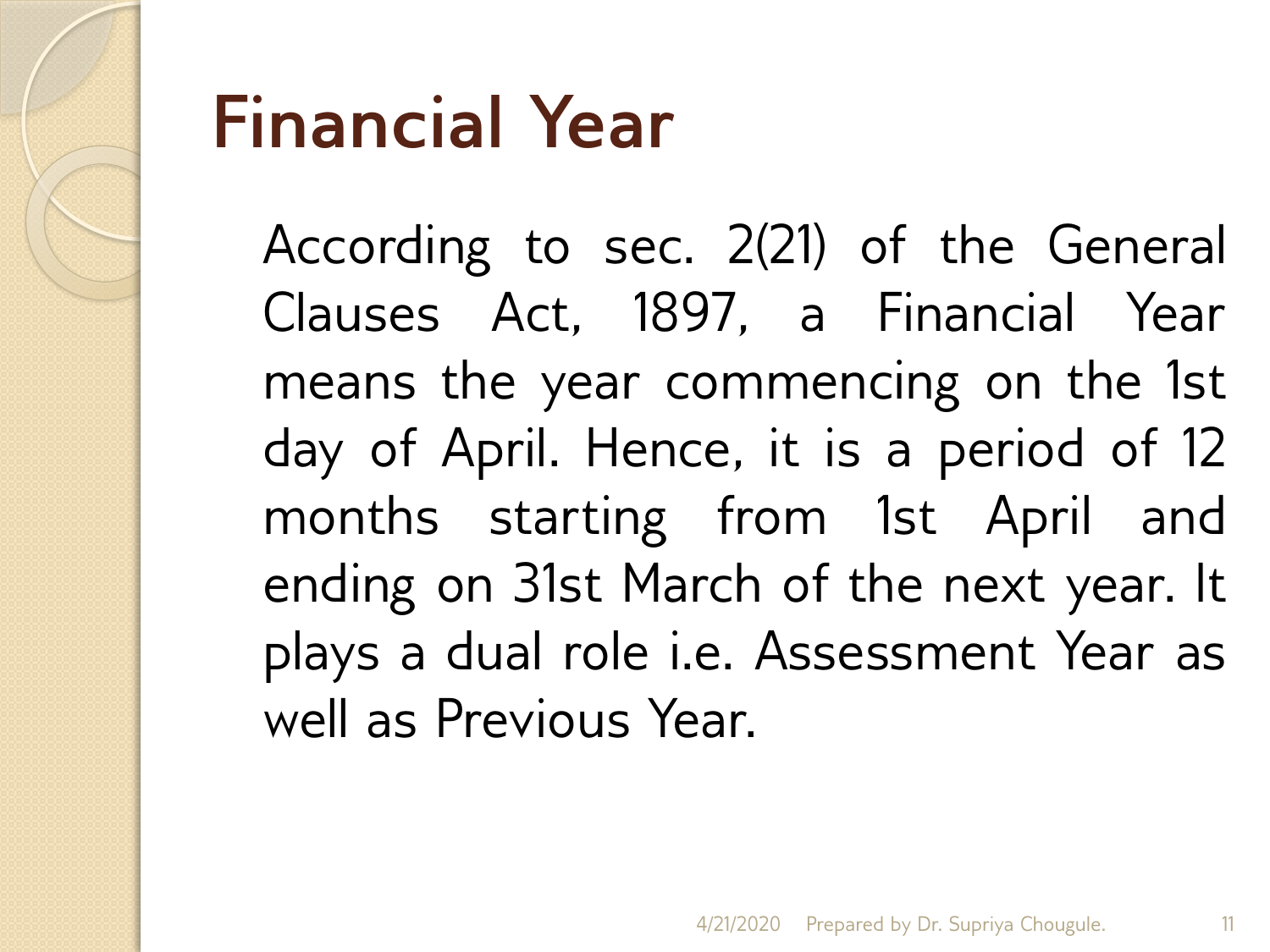

# Financial Year
	According to sec. 2(21) of the General Clauses Act, 1897, a Financial Year means the year commencing on the 1st day of April. Hence, it is a period of 12 months starting from 1st April and ending on 31st March of the next year. It plays a dual role i.e. Assessment Year as well as Previous Year.
4/21/2020
Prepared by Dr. Supriya Chougule.
11